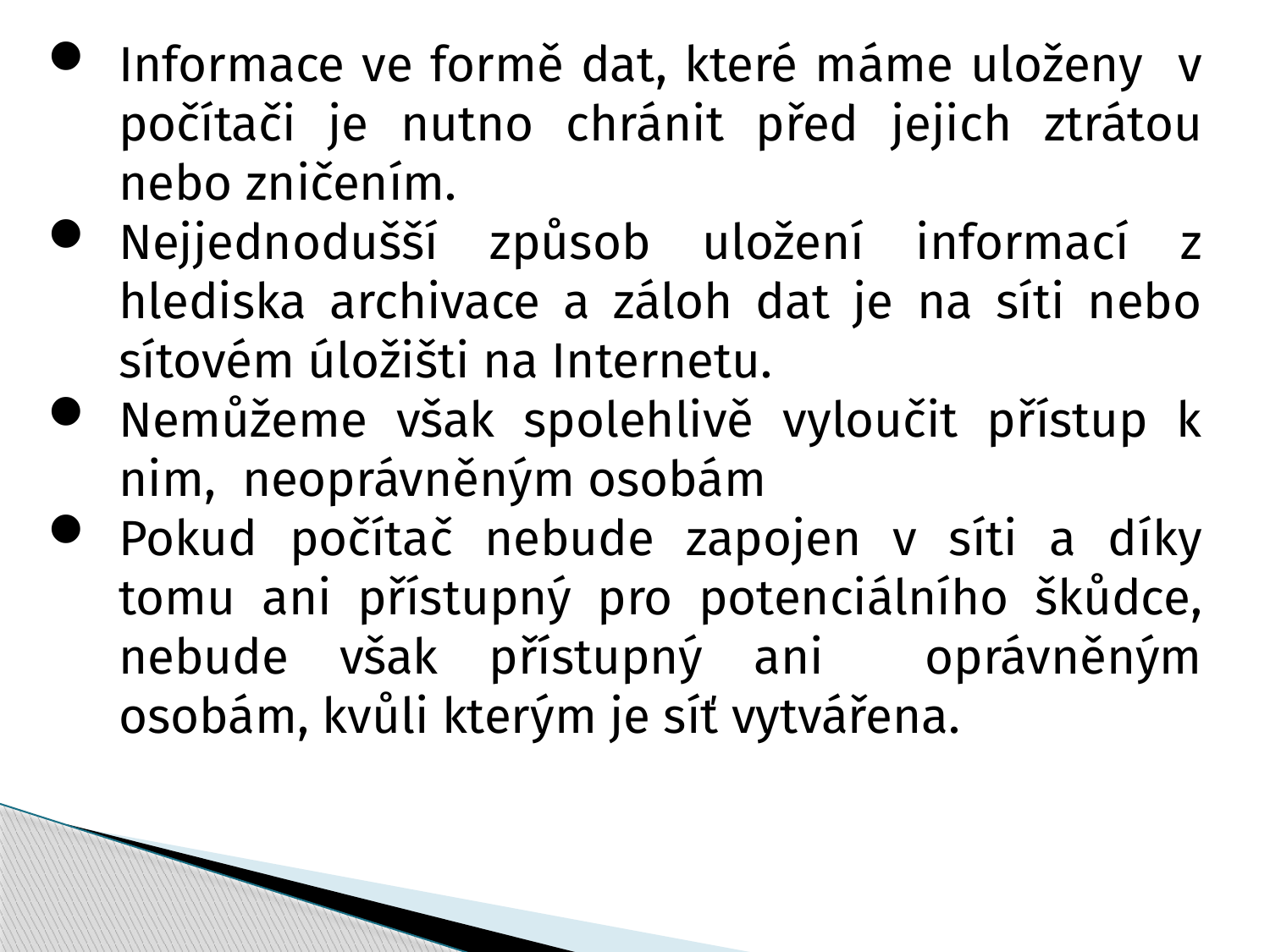

Informace ve formě dat, které máme uloženy  v počítači je nutno chránit před jejich ztrátou nebo zničením.
Nejjednodušší způsob uložení informací z hlediska archivace a záloh dat je na síti nebo sítovém úložišti na Internetu.
Nemůžeme však spolehlivě vyloučit přístup k nim,  neoprávněným osobám
Pokud počítač nebude zapojen v síti a díky tomu ani přístupný pro potenciálního škůdce, nebude však přístupný ani  oprávněným osobám, kvůli kterým je síť vytvářena.